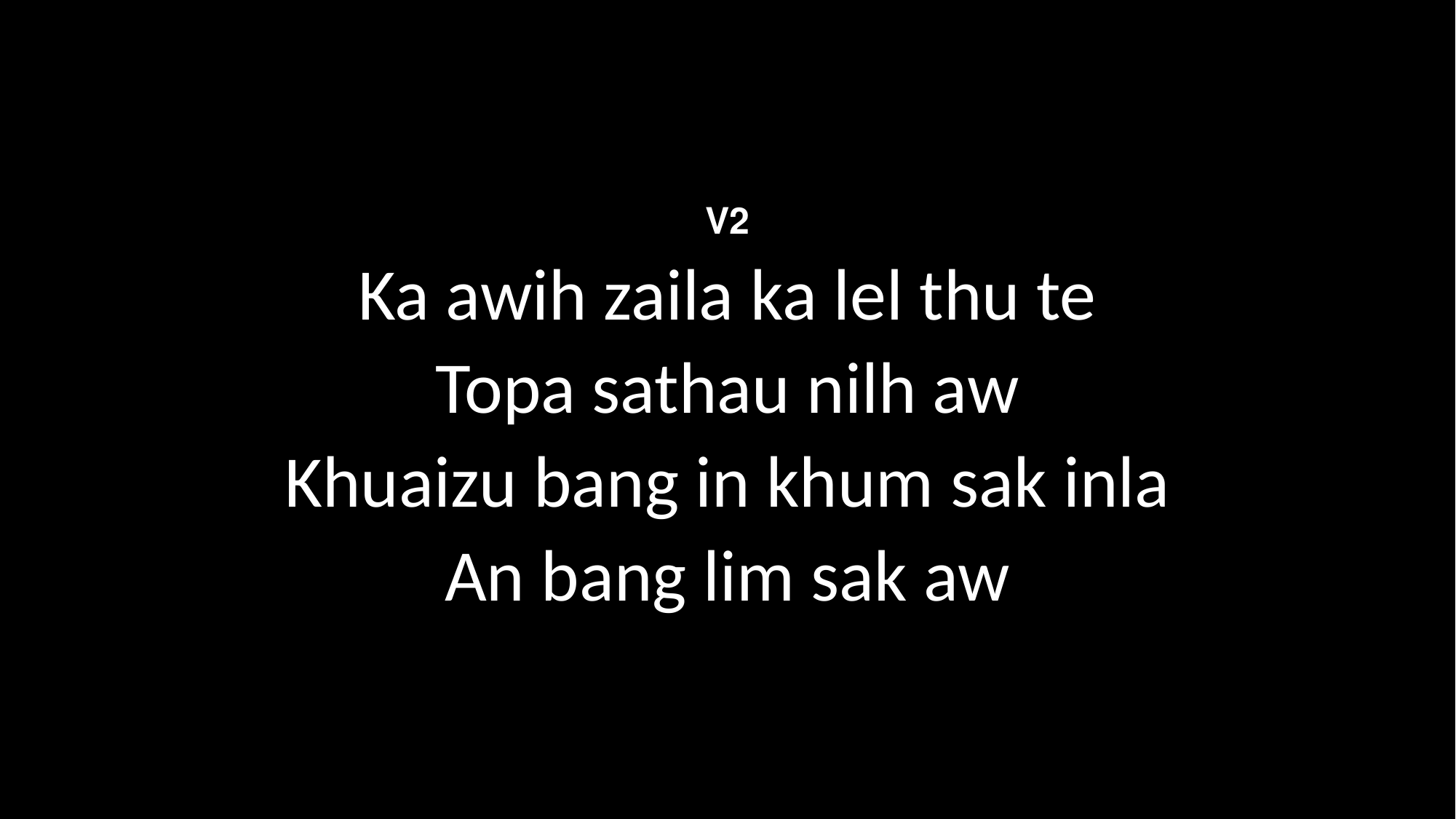

V2
Ka awih zaila ka lel thu te
Topa sathau nilh aw
Khuaizu bang in khum sak inla
An bang lim sak aw